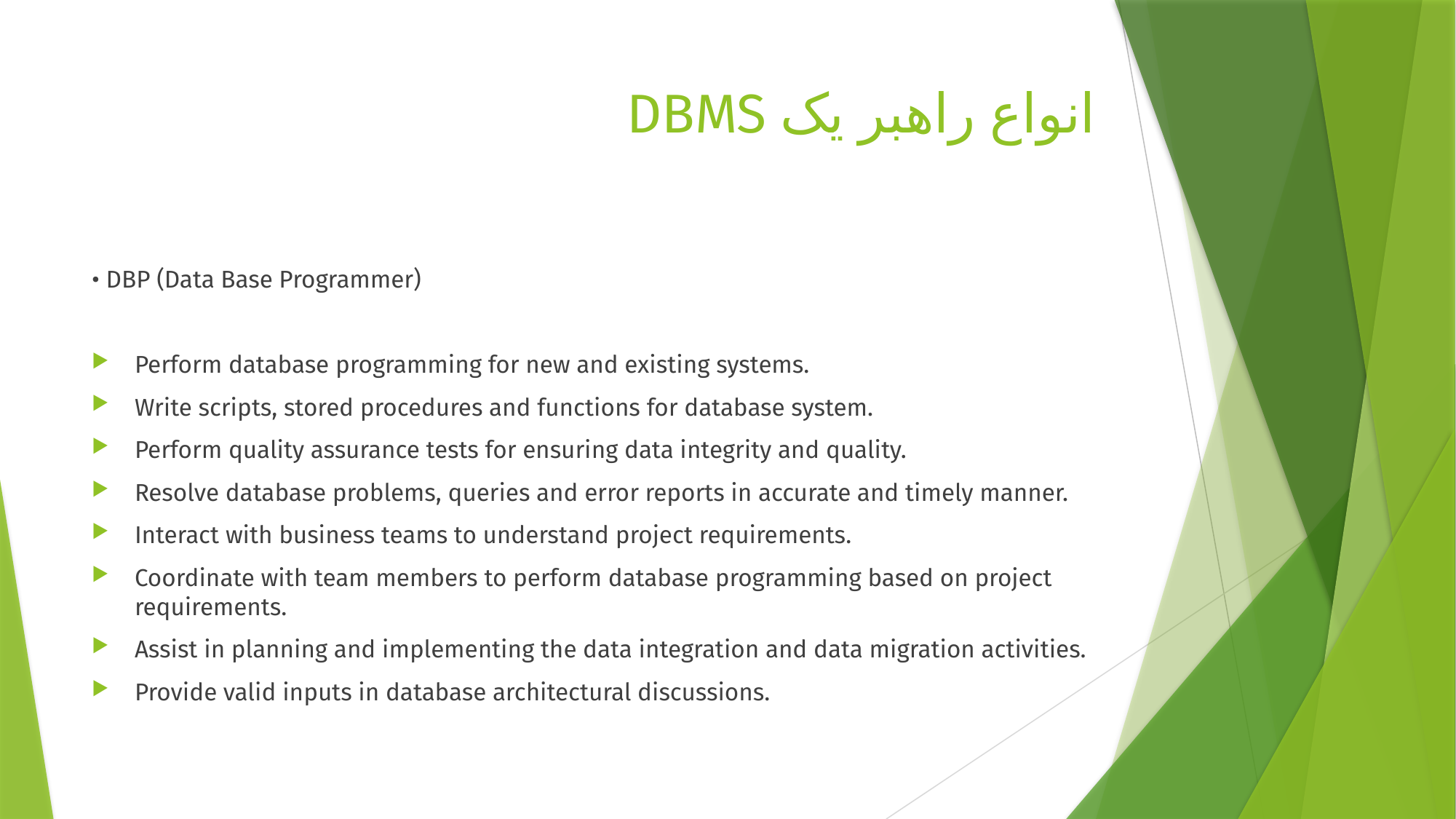

# انواع راهبر یک DBMS
• DBP (Data Base Programmer)

Perform database programming for new and existing systems.
Write scripts, stored procedures and functions for database system.
Perform quality assurance tests for ensuring data integrity and quality.
Resolve database problems, queries and error reports in accurate and timely manner.
Interact with business teams to understand project requirements.
Coordinate with team members to perform database programming based on project requirements.
Assist in planning and implementing the data integration and data migration activities.
Provide valid inputs in database architectural discussions.